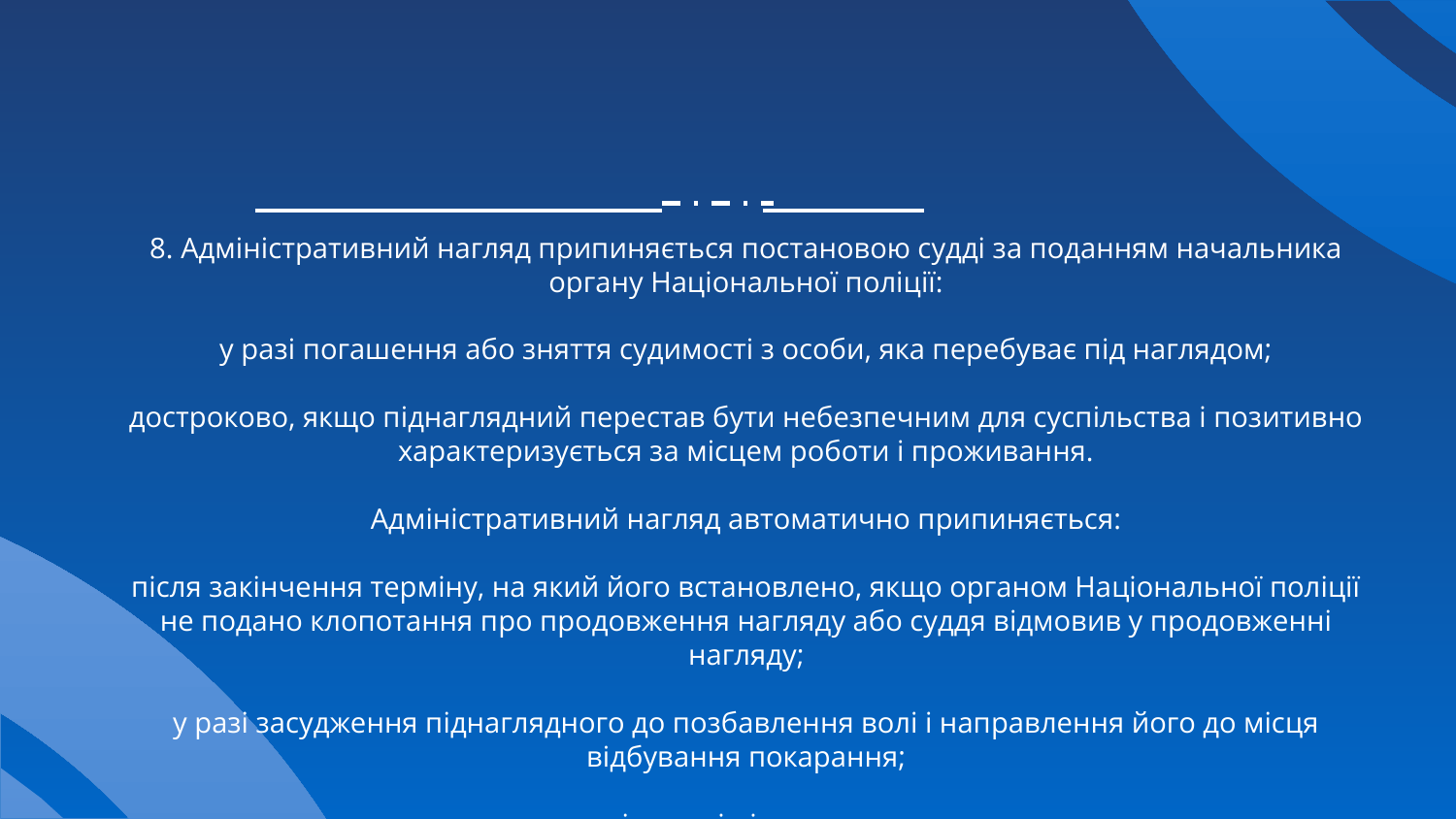

8. Адміністративний нагляд припиняється постановою судді за поданням начальника органу Національної поліції:

у разі погашення або зняття судимості з особи, яка перебуває під наглядом;

достроково, якщо піднаглядний перестав бути небезпечним для суспільства і позитивно характеризується за місцем роботи і проживання.

Адміністративний нагляд автоматично припиняється:

після закінчення терміну, на який його встановлено, якщо органом Національної поліції не подано клопотання про продовження нагляду або суддя відмовив у продовженні нагляду;

у разі засудження піднаглядного до позбавлення волі і направлення його до місця відбування покарання;

у разі смерті піднаглядного.